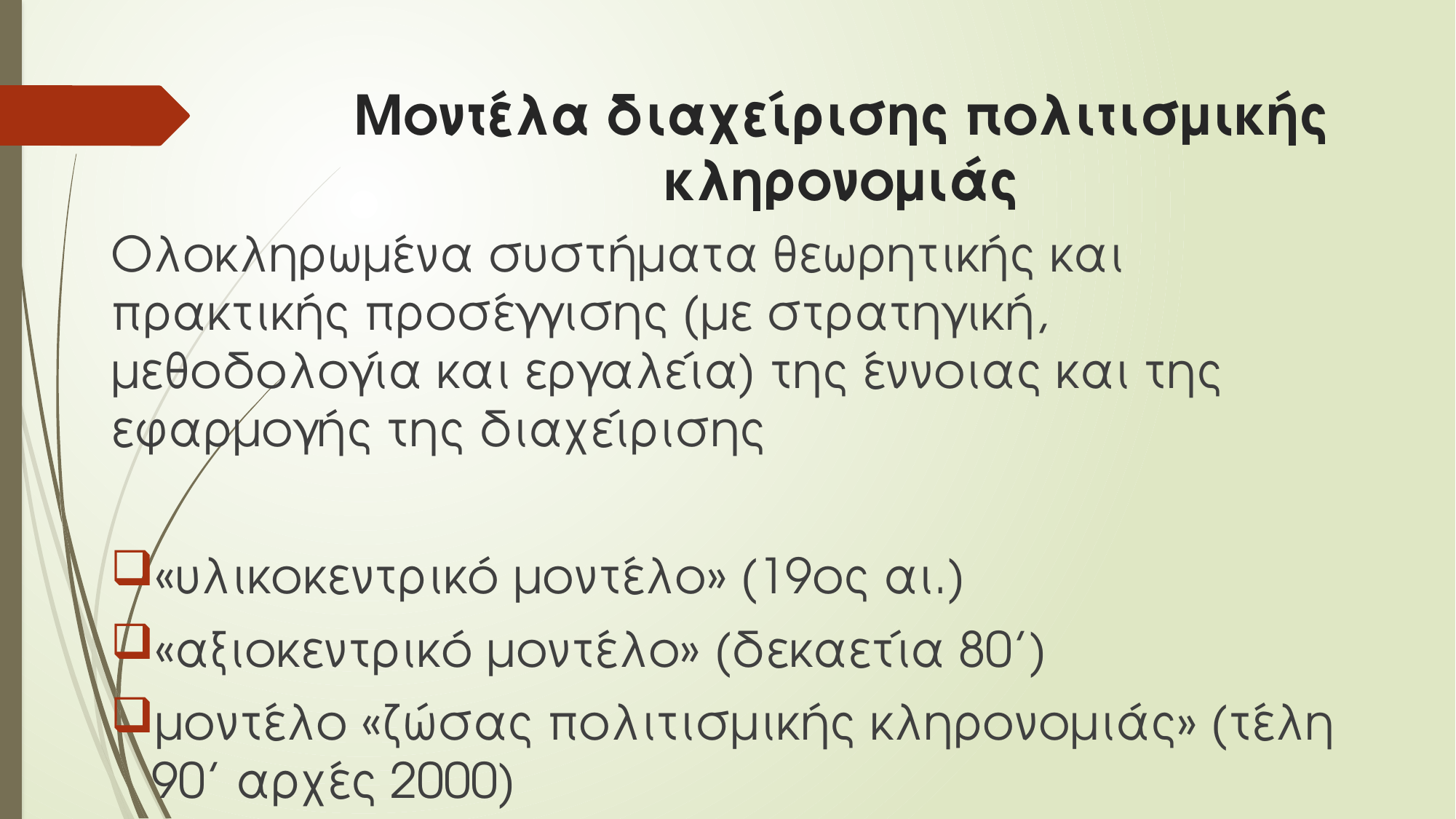

# Μοντέλα διαχείρισης πολιτισμικής κληρονομιάς
Ολοκληρωμένα συστήματα θεωρητικής και πρακτικής προσέγγισης (με στρατηγική, μεθοδολογία και εργαλεία) της έννοιας και της εφαρμογής της διαχείρισης

«υλικοκεντρικό μοντέλο» (19ος αι.)
«αξιοκεντρικό μοντέλο» (δεκαετία 80’)
μοντέλο «ζώσας πολιτισμικής κληρονομιάς» (τέλη 90’ αρχές 2000)